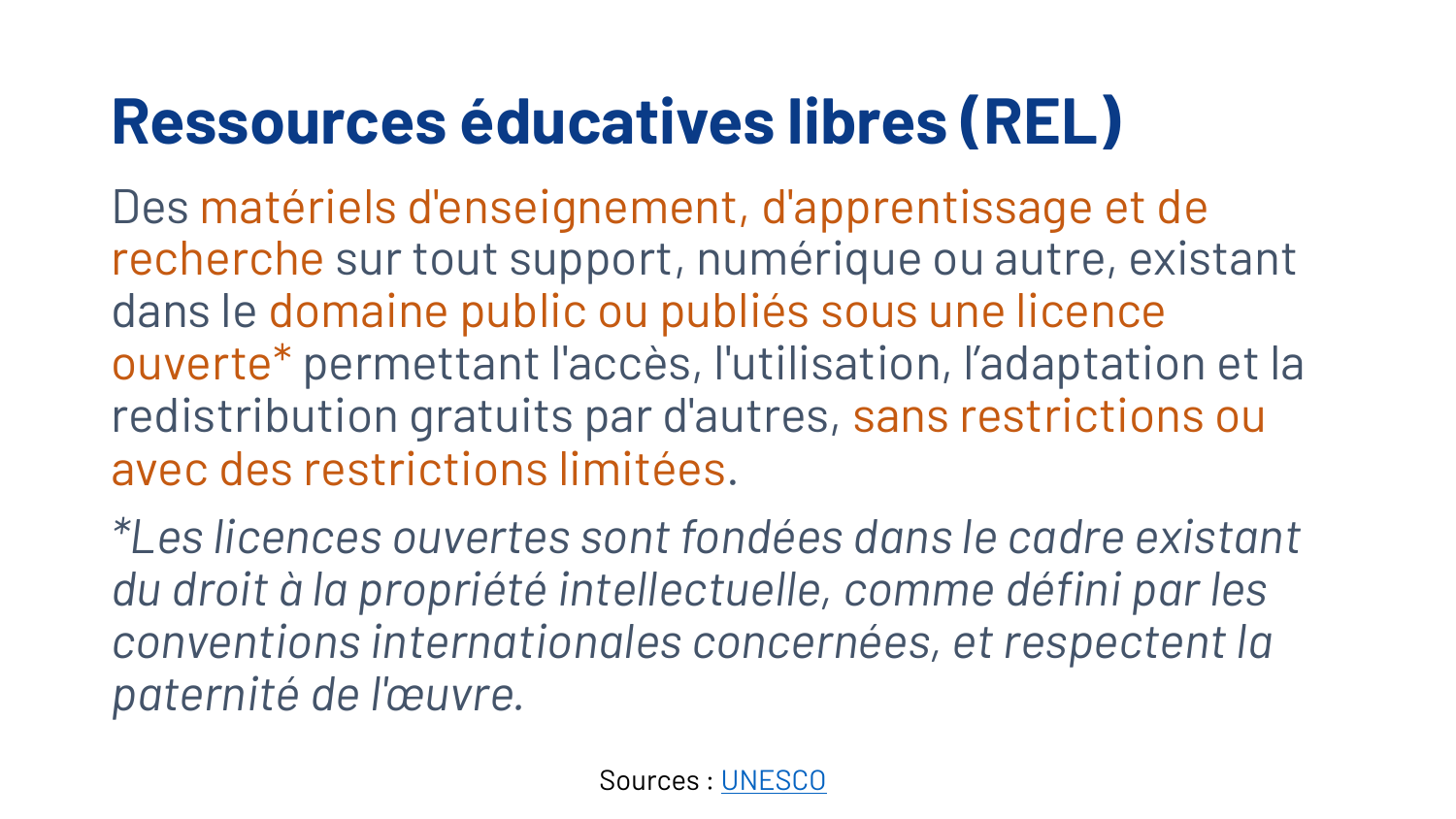

# Ressources éducatives libres (REL)
Des matériels d'enseignement, d'apprentissage et de recherche sur tout support, numérique ou autre, existant dans le domaine public ou publiés sous une licence ouverte* permettant l'accès, l'utilisation, l’adaptation et la redistribution gratuits par d'autres, sans restrictions ou avec des restrictions limitées.
*Les licences ouvertes sont fondées dans le cadre existant du droit à la propriété intellectuelle, comme défini par les conventions internationales concernées, et respectent la paternité de l'œuvre.
Sources : UNESCO